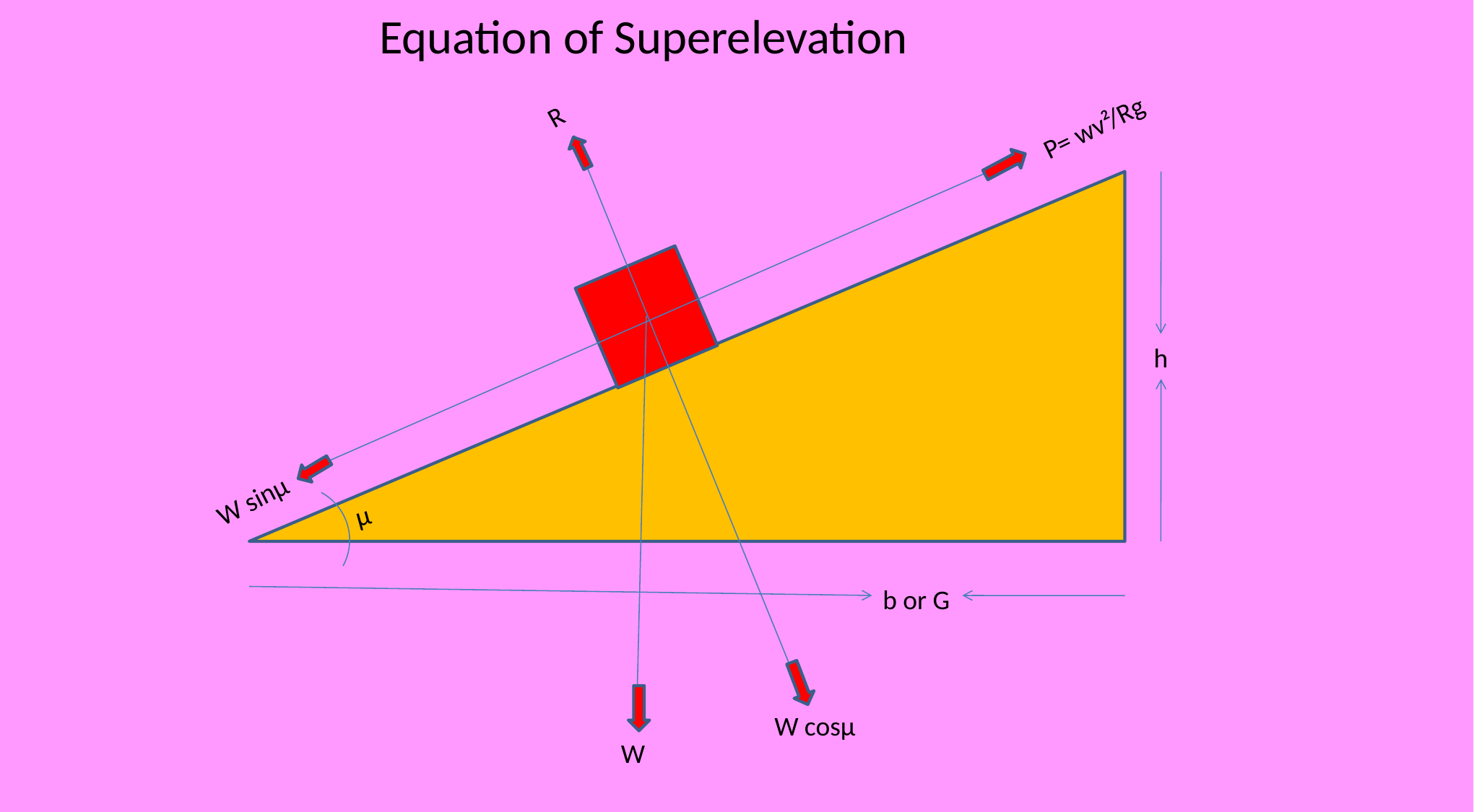

Equation of Superelevation

R
P= wv²/Rg

h

W sinµ
µ

b or G

W cosµ
W